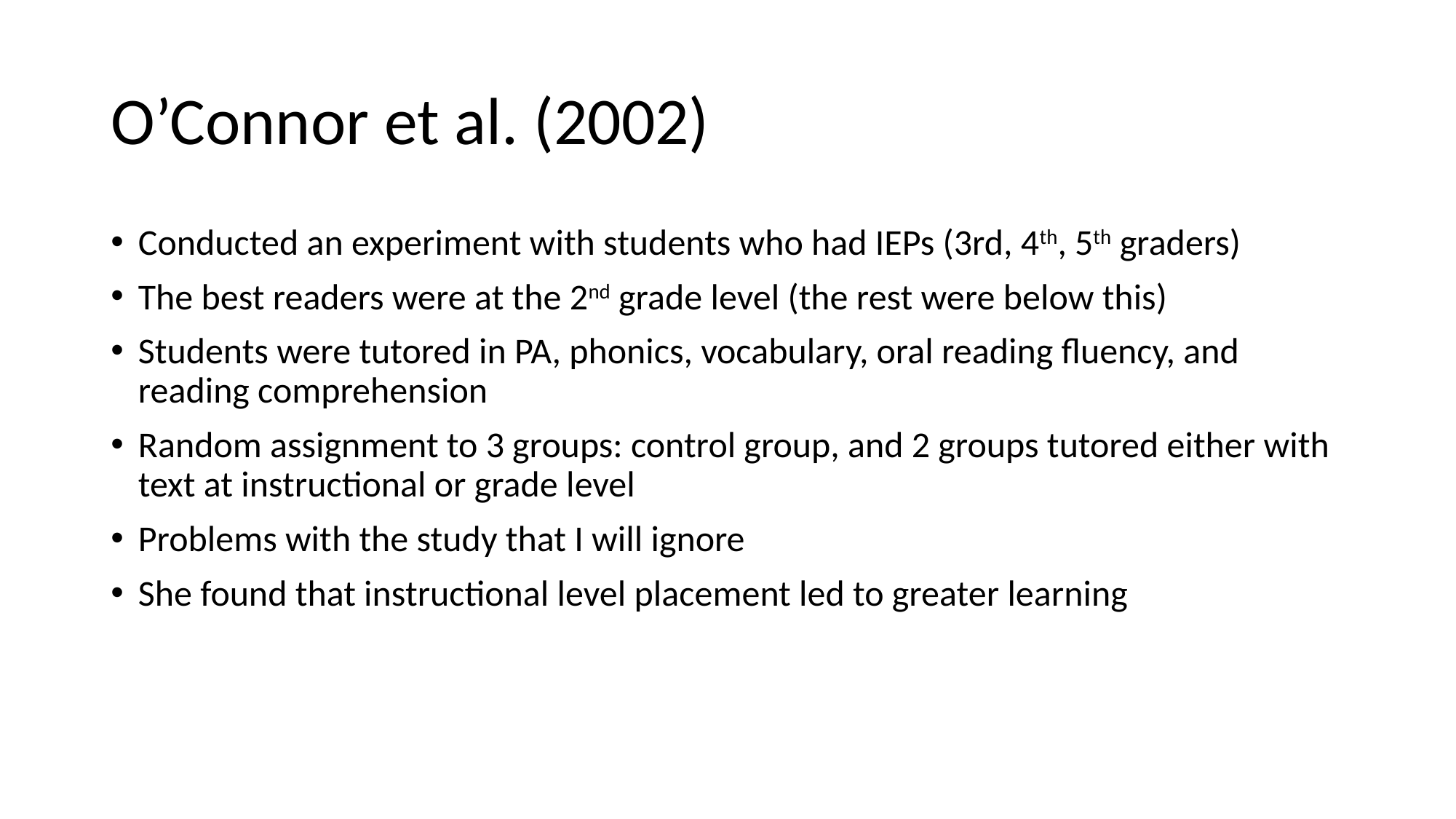

# O’Connor et al. (2002)
Conducted an experiment with students who had IEPs (3rd, 4th, 5th graders)
The best readers were at the 2nd grade level (the rest were below this)
Students were tutored in PA, phonics, vocabulary, oral reading fluency, and reading comprehension
Random assignment to 3 groups: control group, and 2 groups tutored either with text at instructional or grade level
Problems with the study that I will ignore
She found that instructional level placement led to greater learning